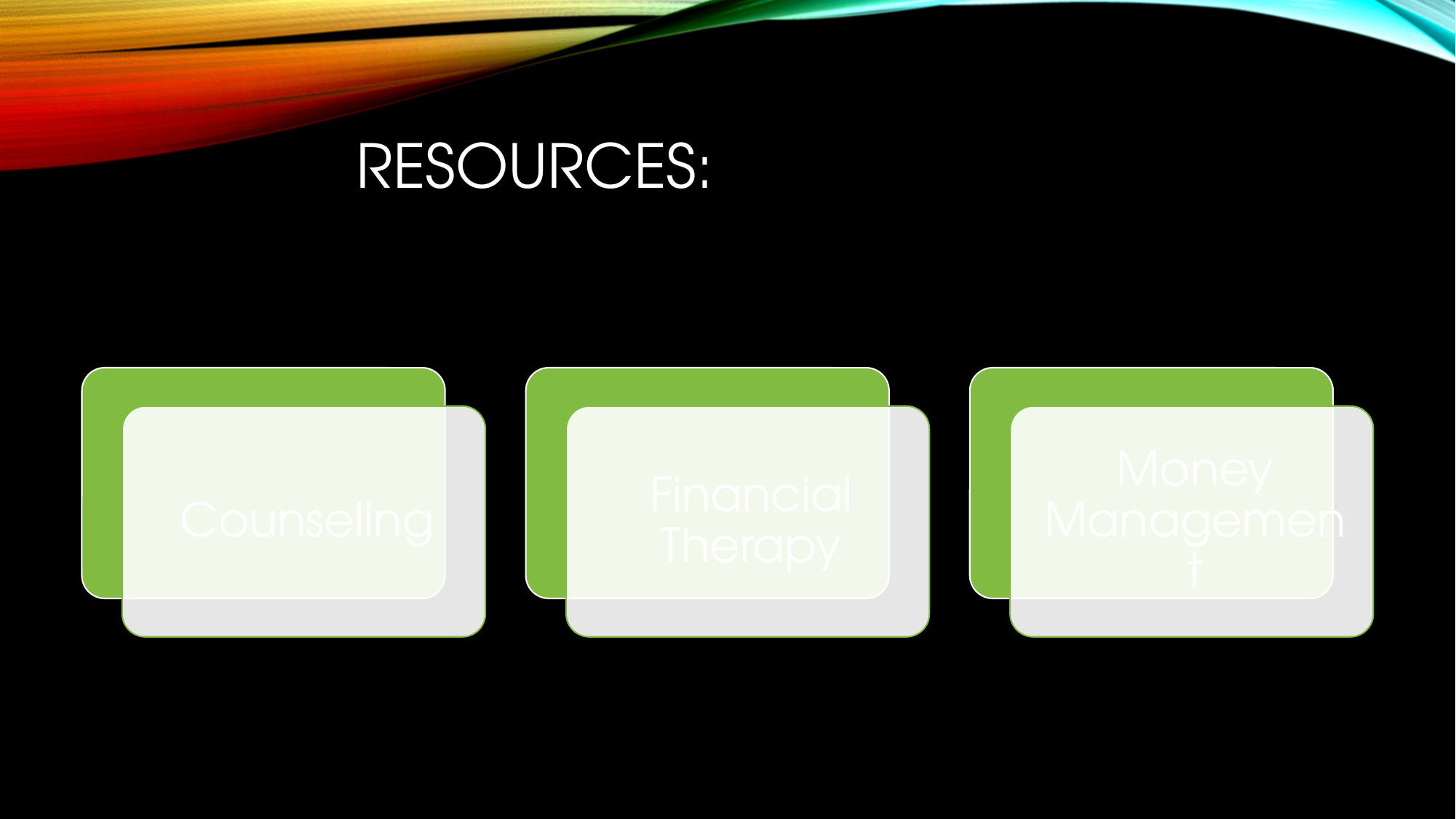

# Resources:
Counseling
Financial Therapy
Money Management